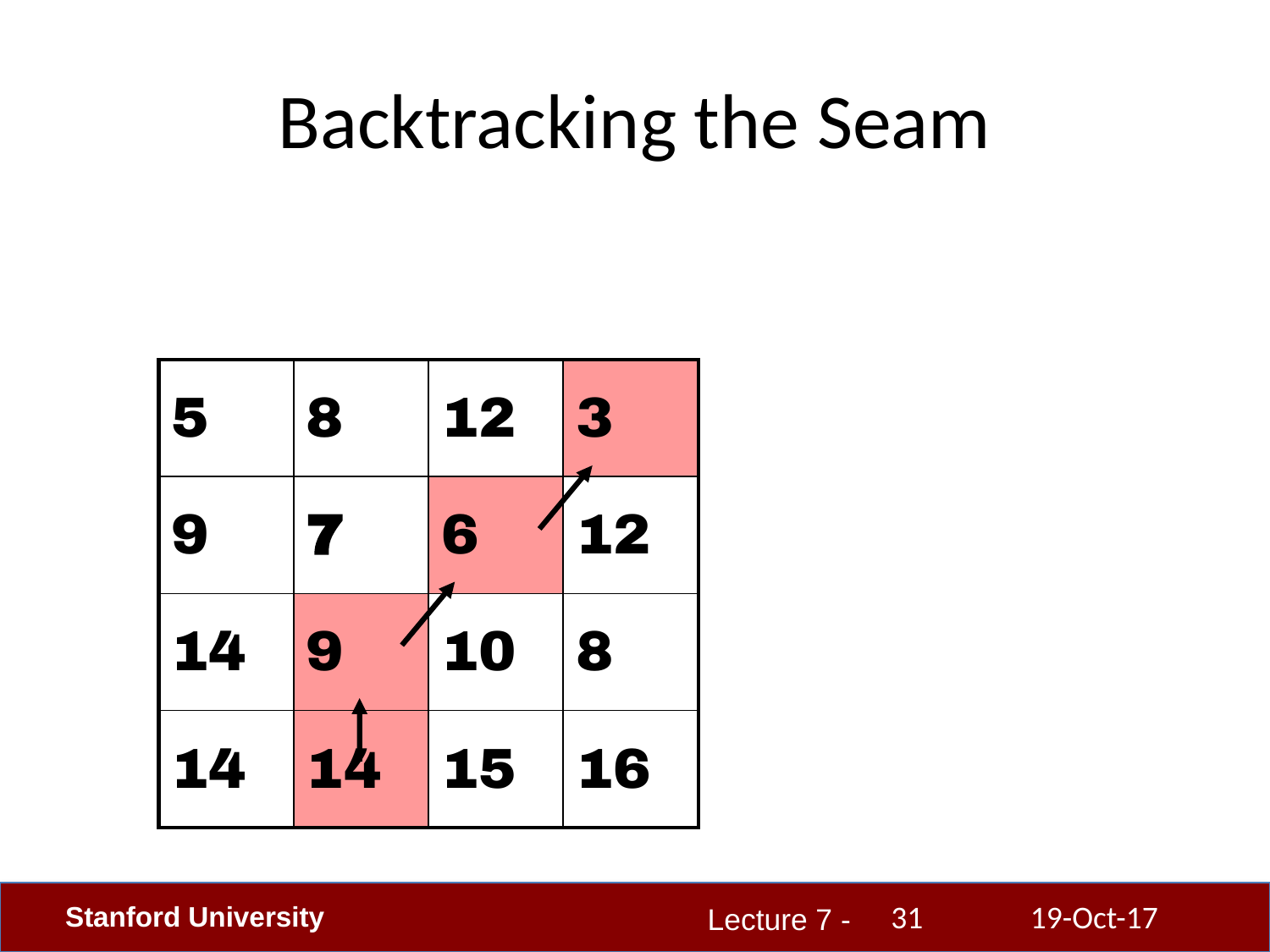

# Backtracking the Seam
| 5 | 8 | 12 | 3 |
| --- | --- | --- | --- |
| 9 | 7 | 6 | 12 |
| 14 | 9 | 10 | 8 |
| 14 | 14 | 15 | 16 |

31
19-Oct-17